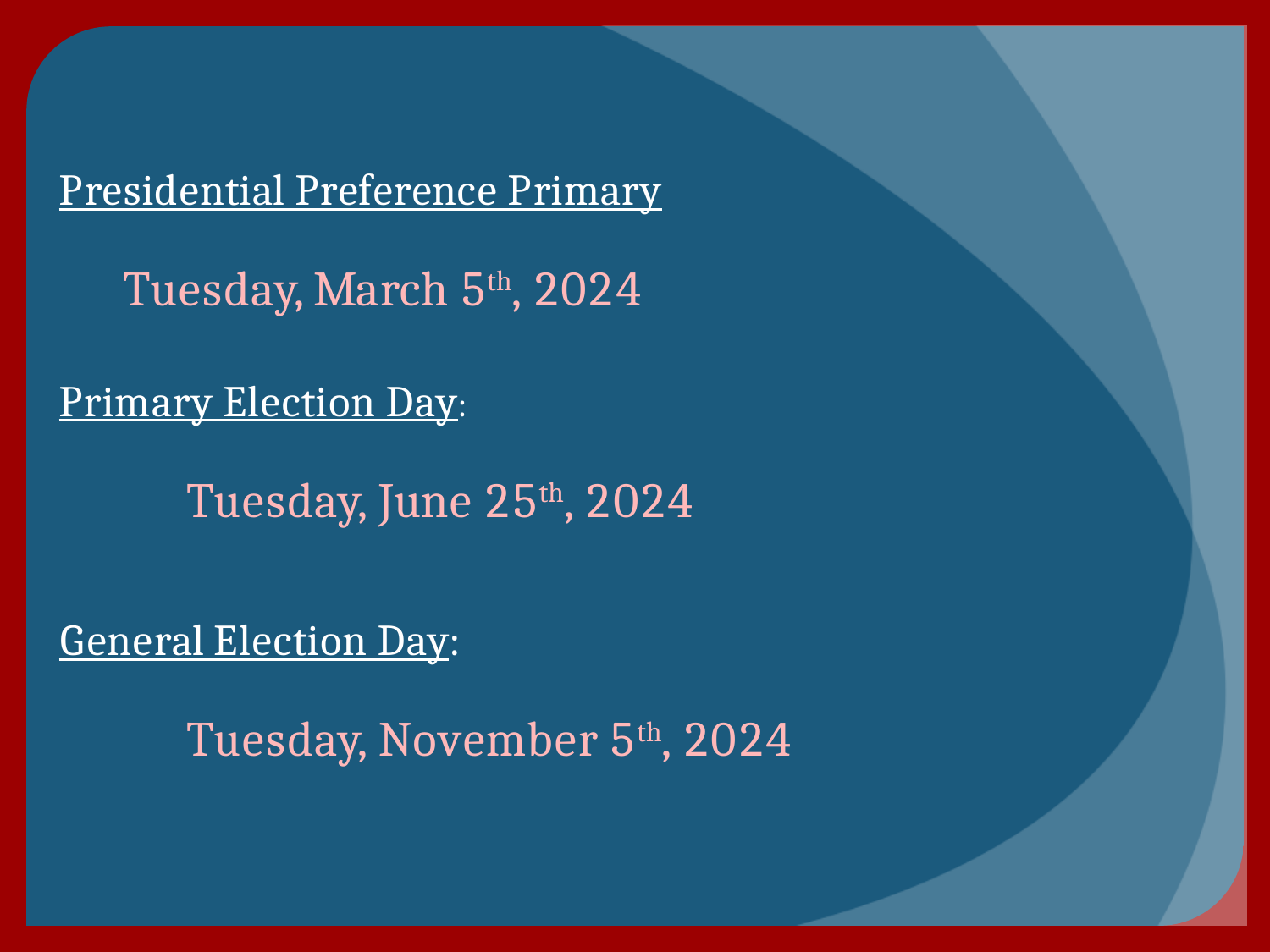

Presidential Preference Primary

Tuesday, March 5th, 2024
# Primary Election Day: Tuesday, June 25th, 2024
General Election Day:
	Tuesday, November 5th, 2024